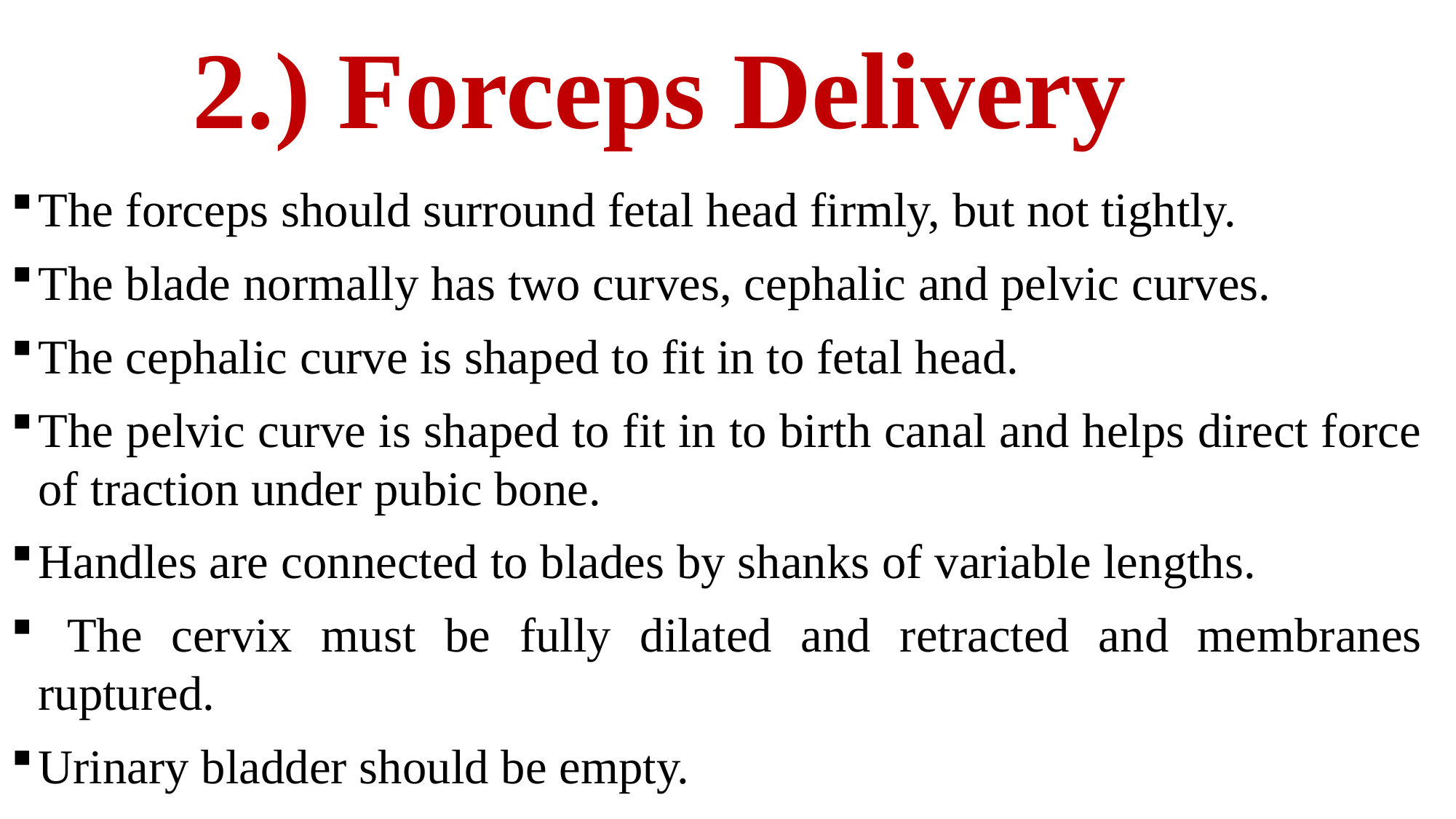

# 2.) Forceps Delivery
The forceps should surround fetal head firmly, but not tightly.
The blade normally has two curves, cephalic and pelvic curves.
The cephalic curve is shaped to fit in to fetal head.
The pelvic curve is shaped to fit in to birth canal and helps direct force of traction under pubic bone.
Handles are connected to blades by shanks of variable lengths.
 The cervix must be fully dilated and retracted and membranes ruptured.
Urinary bladder should be empty.